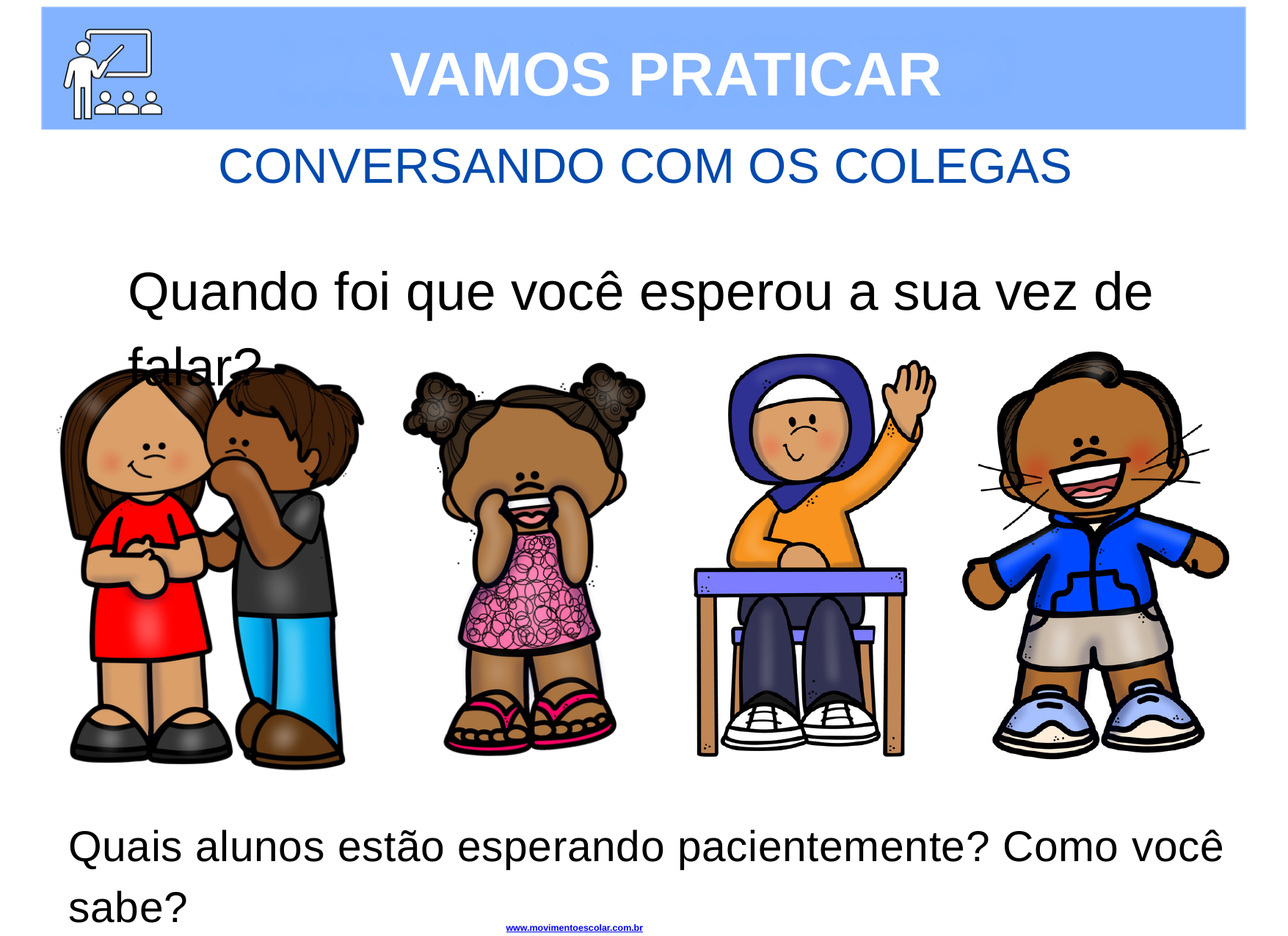

VAMOS PRATICAR
CONVERSANDO COM OS COLEGAS
Quando foi que você esperou a sua vez de falar?

Quais alunos estão esperando pacientemente? Como você sabe?
www.movimentoescolar.com.br